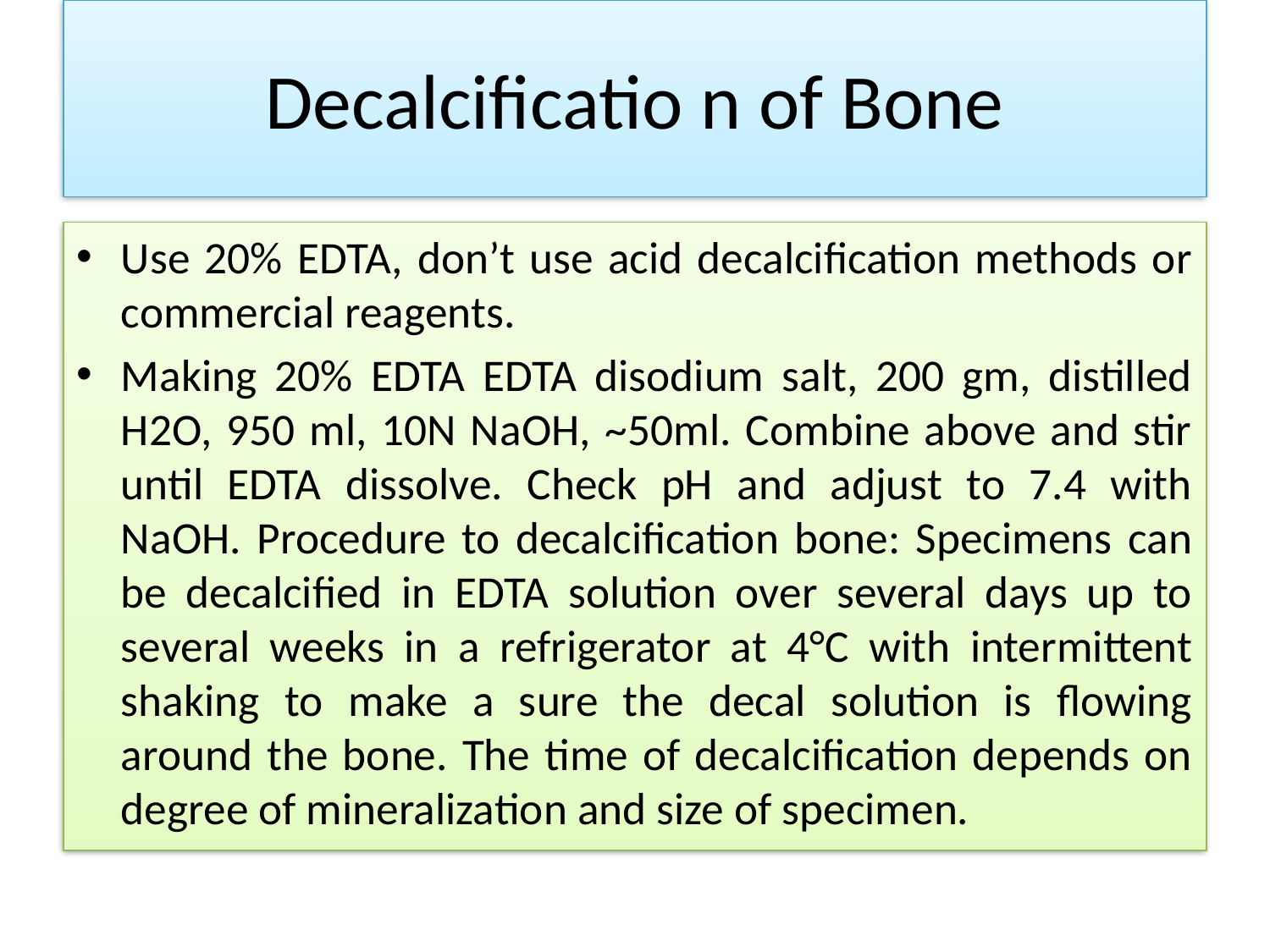

# Decalcificatio n of Bone
Use 20% EDTA, don’t use acid decalcification methods or commercial reagents.
Making 20% EDTA EDTA disodium salt, 200 gm, distilled H2O, 950 ml, 10N NaOH, ~50ml. Combine above and stir until EDTA dissolve. Check pH and adjust to 7.4 with NaOH. Procedure to decalcification bone: Specimens can be decalcified in EDTA solution over several days up to several weeks in a refrigerator at 4°C with intermittent shaking to make a sure the decal solution is flowing around the bone. The time of decalcification depends on degree of mineralization and size of specimen.